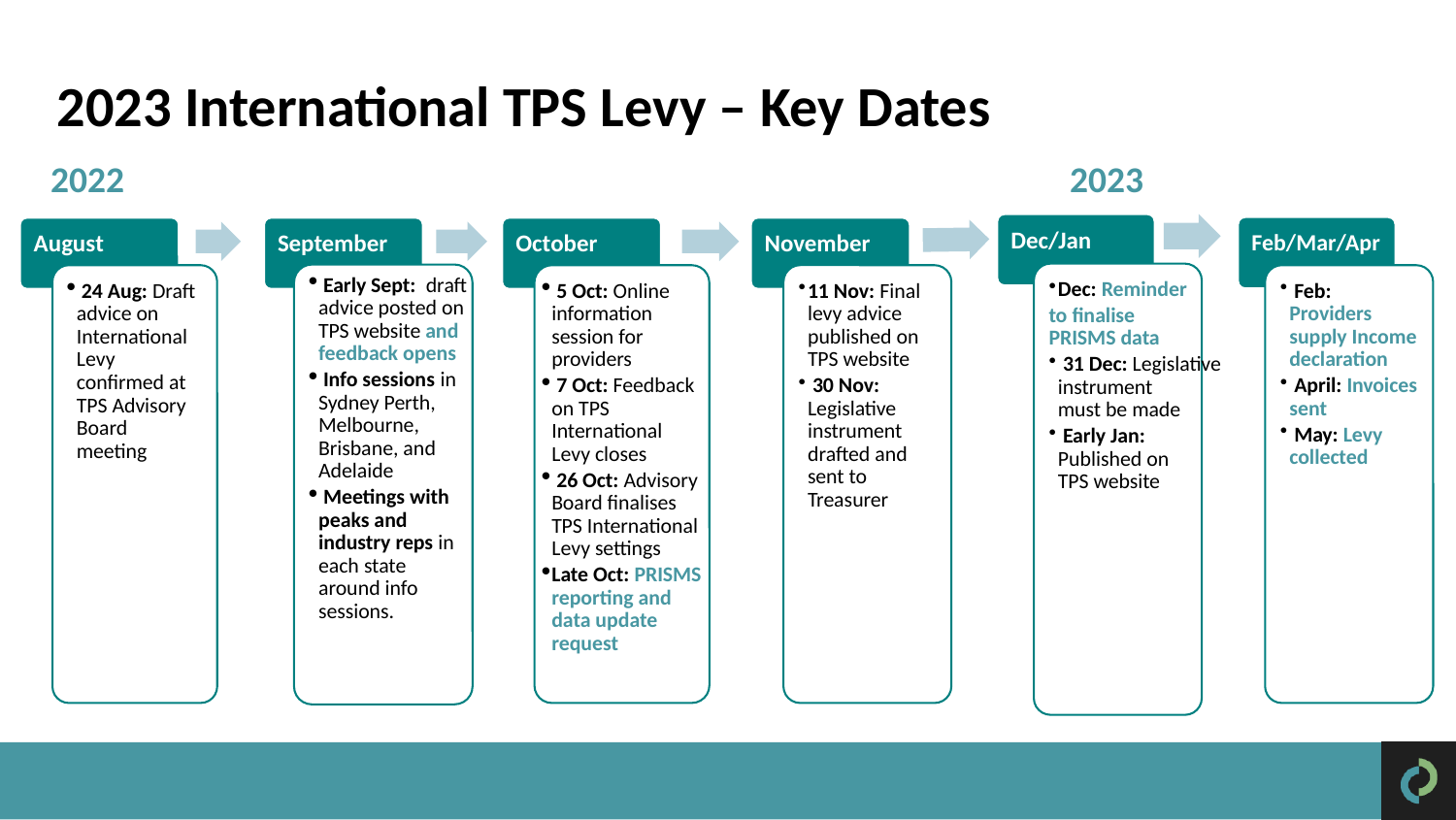

2023 International TPS Levy – Key Dates
2022							2023

Dec/Jan

Feb/Mar/Apr

August

September

October

November

 Early Sept:  draft advice posted on TPS website and feedback opens
 Info sessions in Sydney Perth, Melbourne, Brisbane, and  Adelaide
 Meetings with peaks and industry reps in each state around info sessions.

Dec: Reminder
to finalise
PRISMS data
 31 Dec: Legislative instrument
must be made
 Early Jan: Published on
TPS website

 24 Aug: Draft advice on International Levy confirmed at TPS Advisory Board meeting

 5 Oct: Online information session for providers
 7 Oct: Feedback on TPS International Levy closes
 26 Oct: Advisory Board finalises TPS International Levy settings
Late Oct: PRISMS reporting and data update request

11 Nov: Final levy advice published on TPS website
 30 Nov: Legislative instrument drafted and sent to Treasurer

 Feb: Providers supply Income declaration
 April: Invoices sent
 May: Levy collected